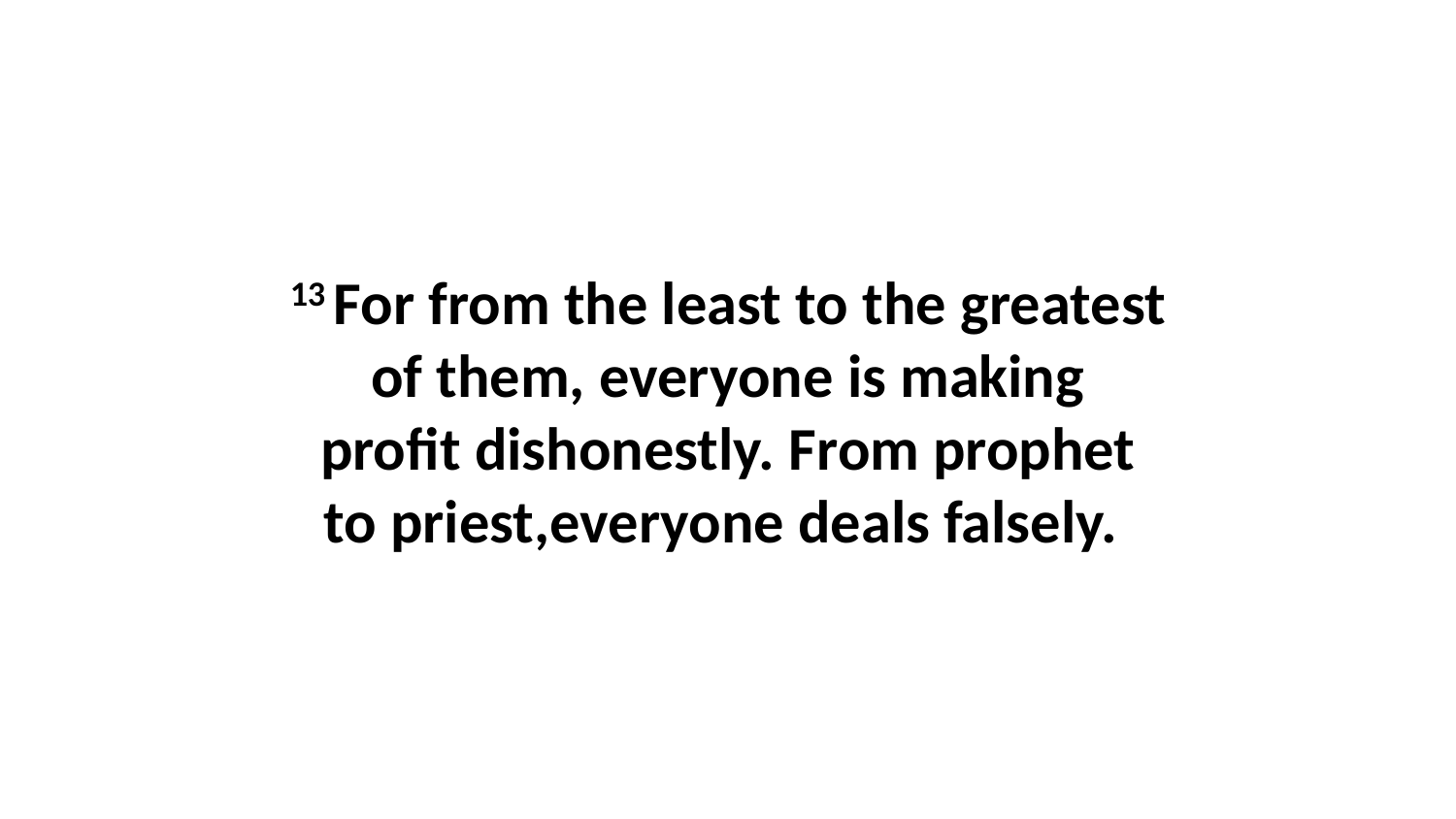

13 For from the least to the greatest of them, everyone is making profit dishonestly. From prophet to priest,everyone deals falsely.